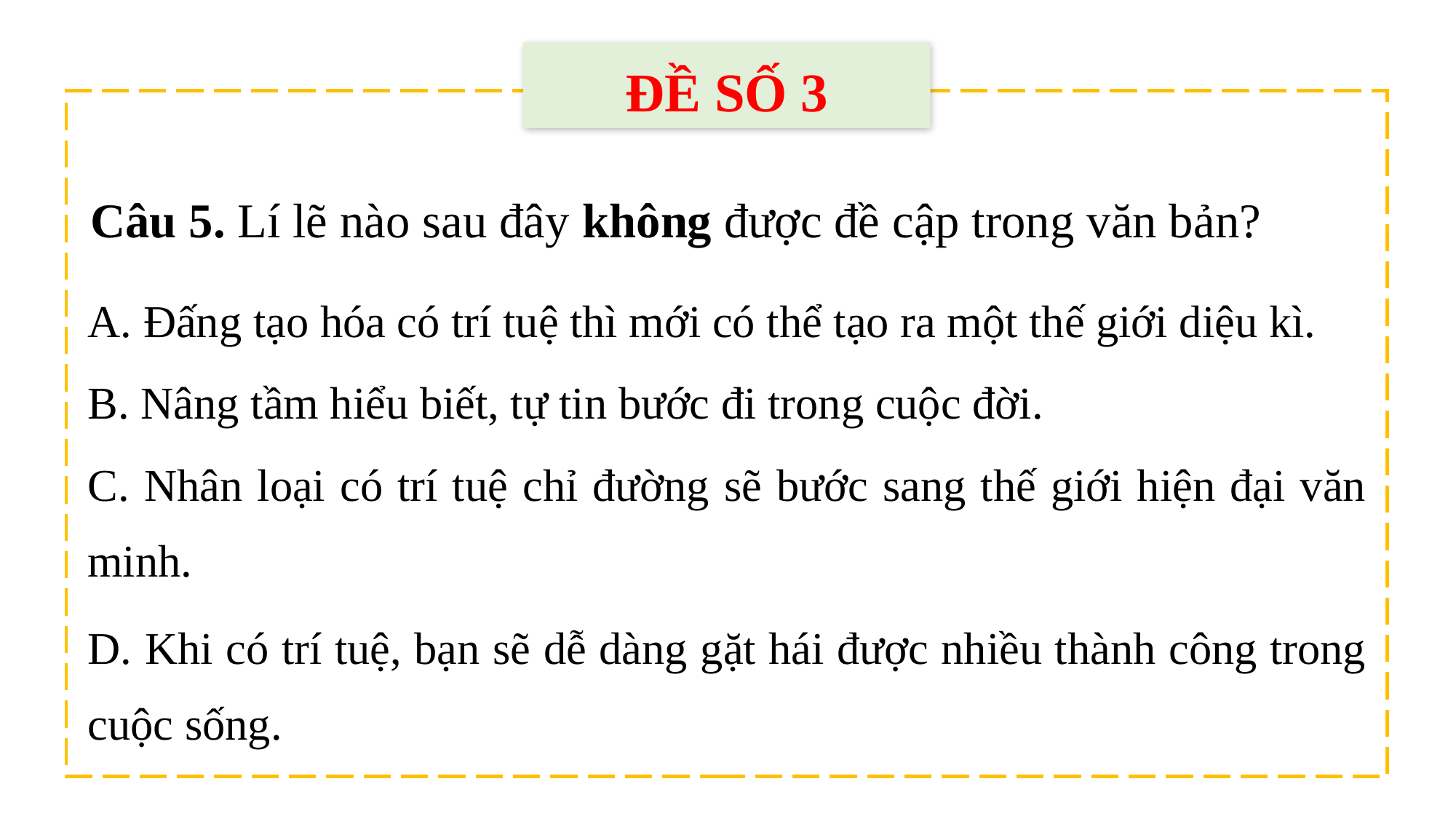

ĐỀ SỐ 3

Câu 5. Lí lẽ nào sau đây không được đề cập trong văn bản?
| A. Đấng tạo hóa có trí tuệ thì mới có thể tạo ra một thế giới diệu kì. |
| --- |
| B. Nâng tầm hiểu biết, tự tin bước đi trong cuộc đời. |
| C. Nhân loại có trí tuệ chỉ đường sẽ bước sang thế giới hiện đại văn minh. |
| D. Khi có trí tuệ, bạn sẽ dễ dàng gặt hái được nhiều thành công trong cuộc sống. |